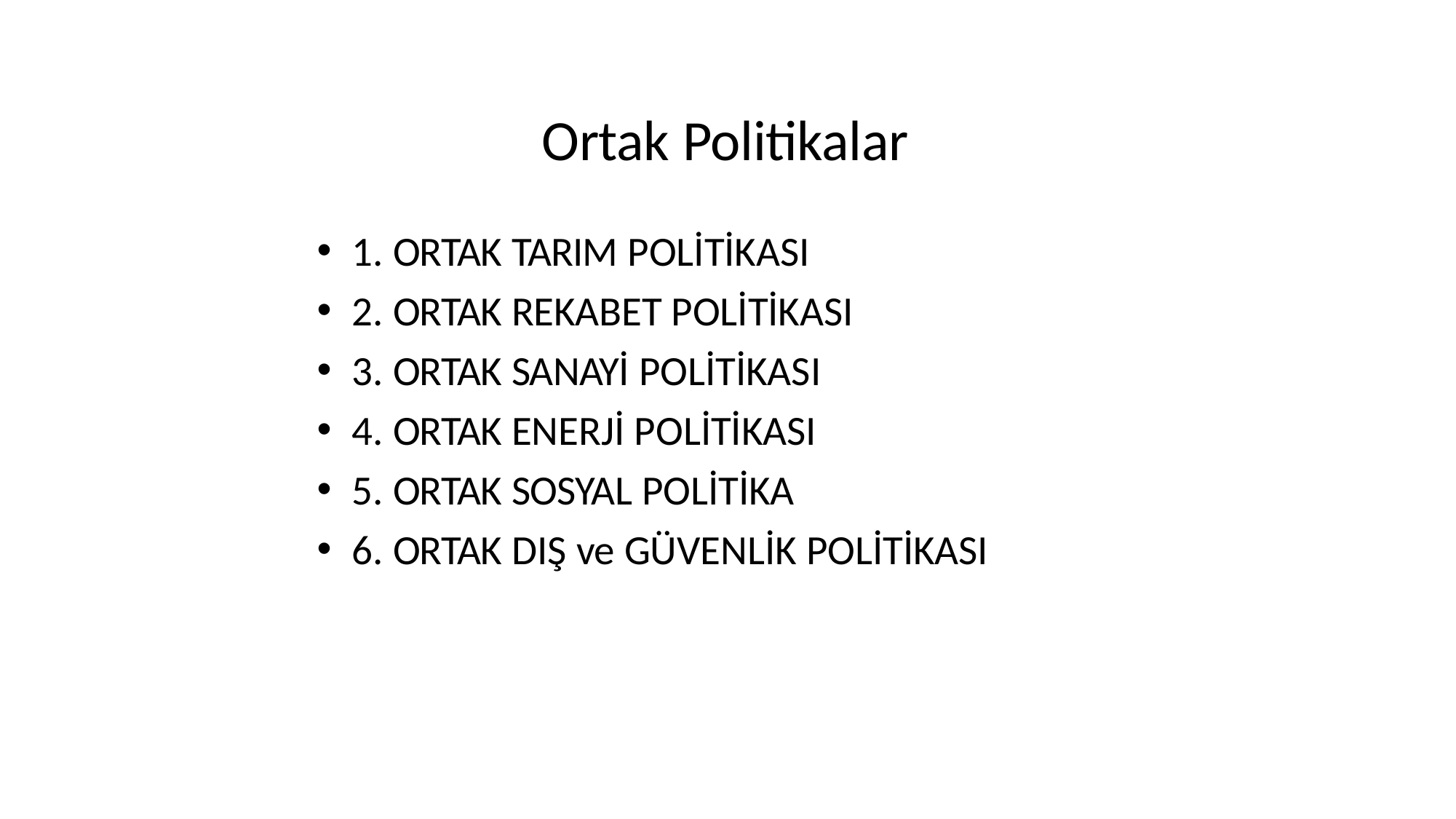

# Ortak Politikalar
1. ORTAK TARIM POLİTİKASI
2. ORTAK REKABET POLİTİKASI
3. ORTAK SANAYİ POLİTİKASI
4. ORTAK ENERJİ POLİTİKASI
5. ORTAK SOSYAL POLİTİKA
6. ORTAK DIŞ ve GÜVENLİK POLİTİKASI